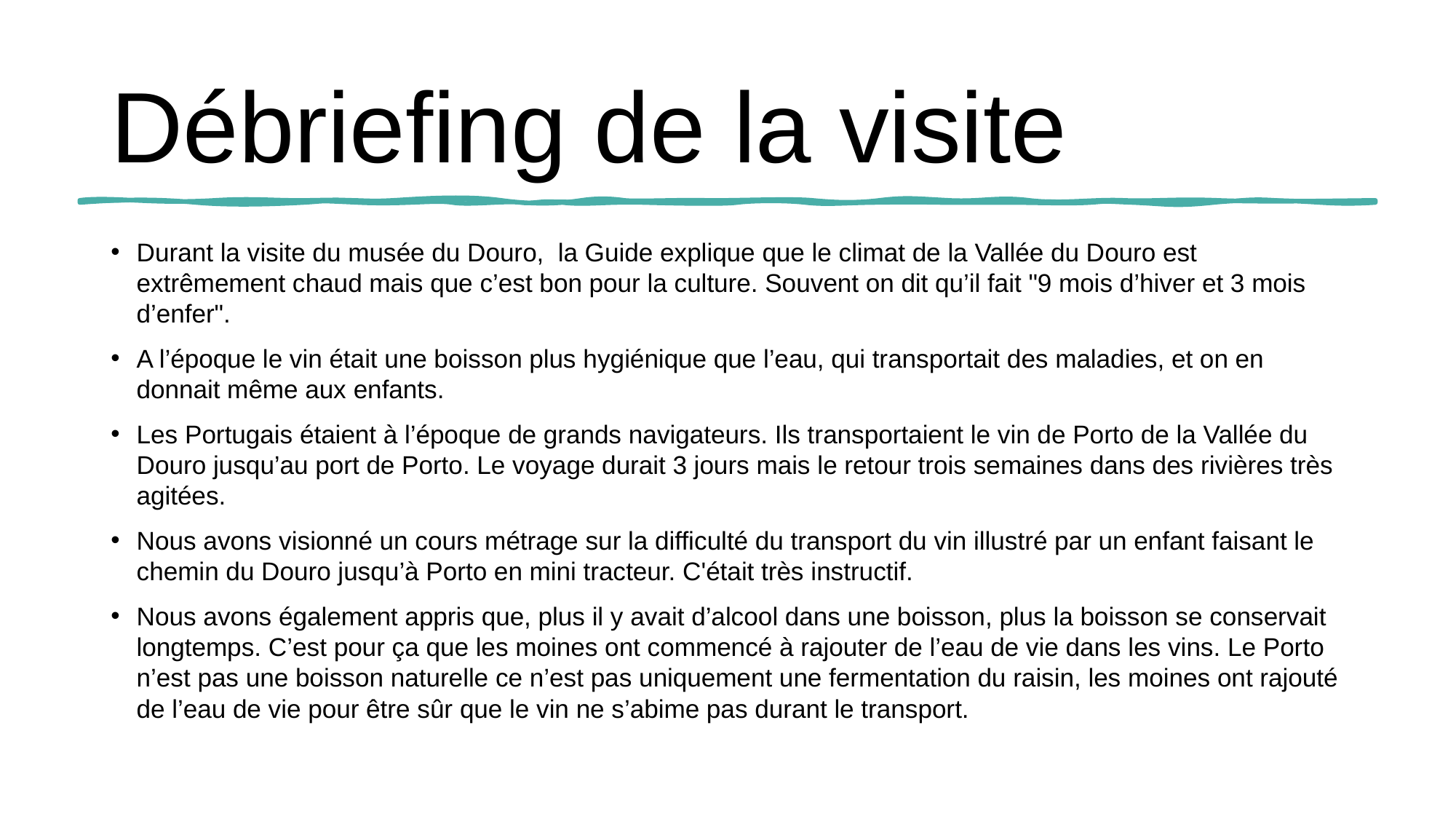

# Débriefing de la visite

Durant la visite du musée du Douro,  la Guide explique que le climat de la Vallée du Douro est extrêmement chaud mais que c’est bon pour la culture. Souvent on dit qu’il fait "9 mois d’hiver et 3 mois d’enfer".
A l’époque le vin était une boisson plus hygiénique que l’eau, qui transportait des maladies, et on en donnait même aux enfants.
Les Portugais étaient à l’époque de grands navigateurs. Ils transportaient le vin de Porto de la Vallée du Douro jusqu’au port de Porto. Le voyage durait 3 jours mais le retour trois semaines dans des rivières très agitées.
Nous avons visionné un cours métrage sur la difficulté du transport du vin illustré par un enfant faisant le chemin du Douro jusqu’à Porto en mini tracteur. C'était très instructif.
Nous avons également appris que, plus il y avait d’alcool dans une boisson, plus la boisson se conservait longtemps. C’est pour ça que les moines ont commencé à rajouter de l’eau de vie dans les vins. Le Porto n’est pas une boisson naturelle ce n’est pas uniquement une fermentation du raisin, les moines ont rajouté de l’eau de vie pour être sûr que le vin ne s’abime pas durant le transport.